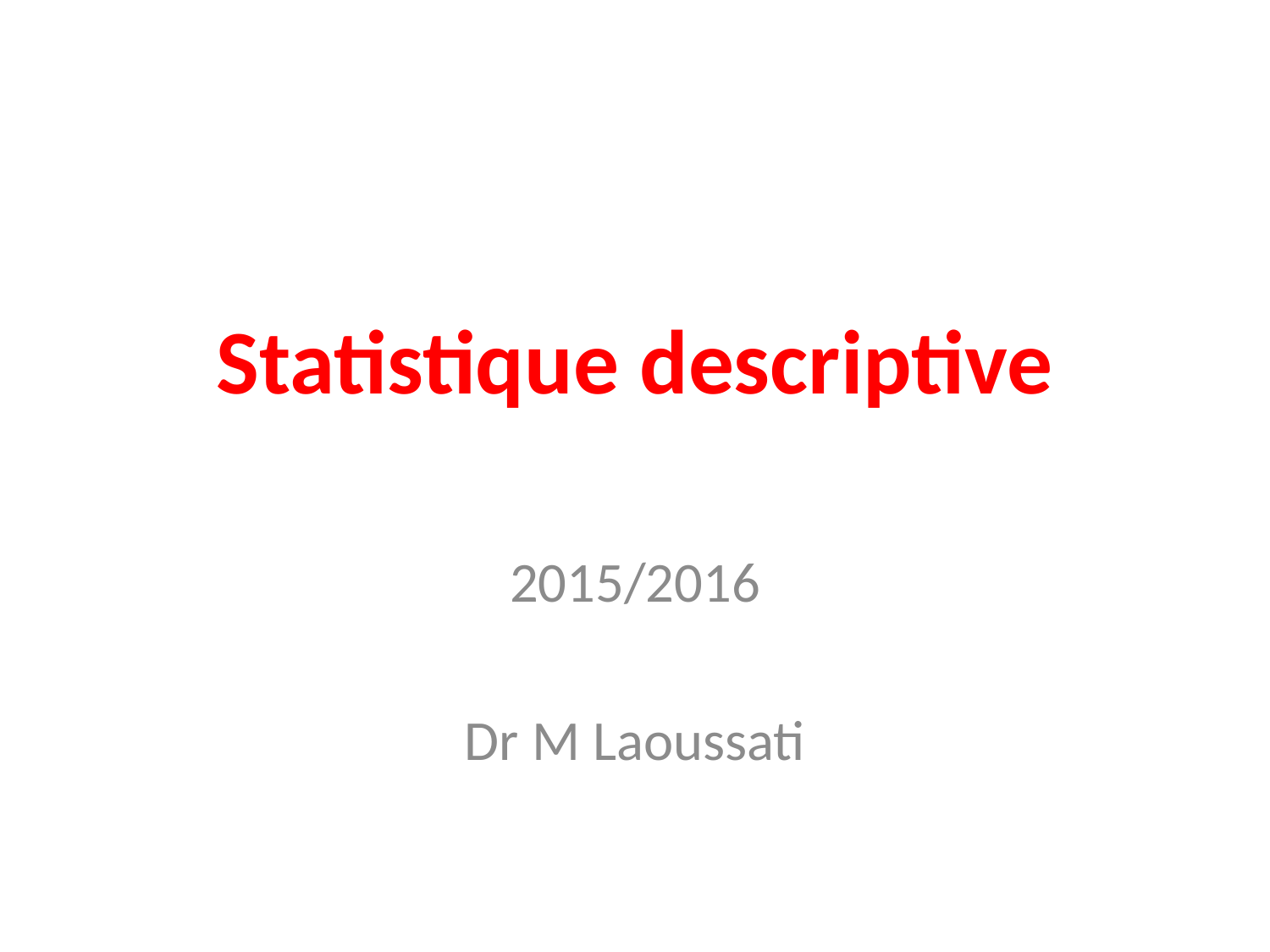

# Statistique descriptive
2015/2016

Dr M Laoussati